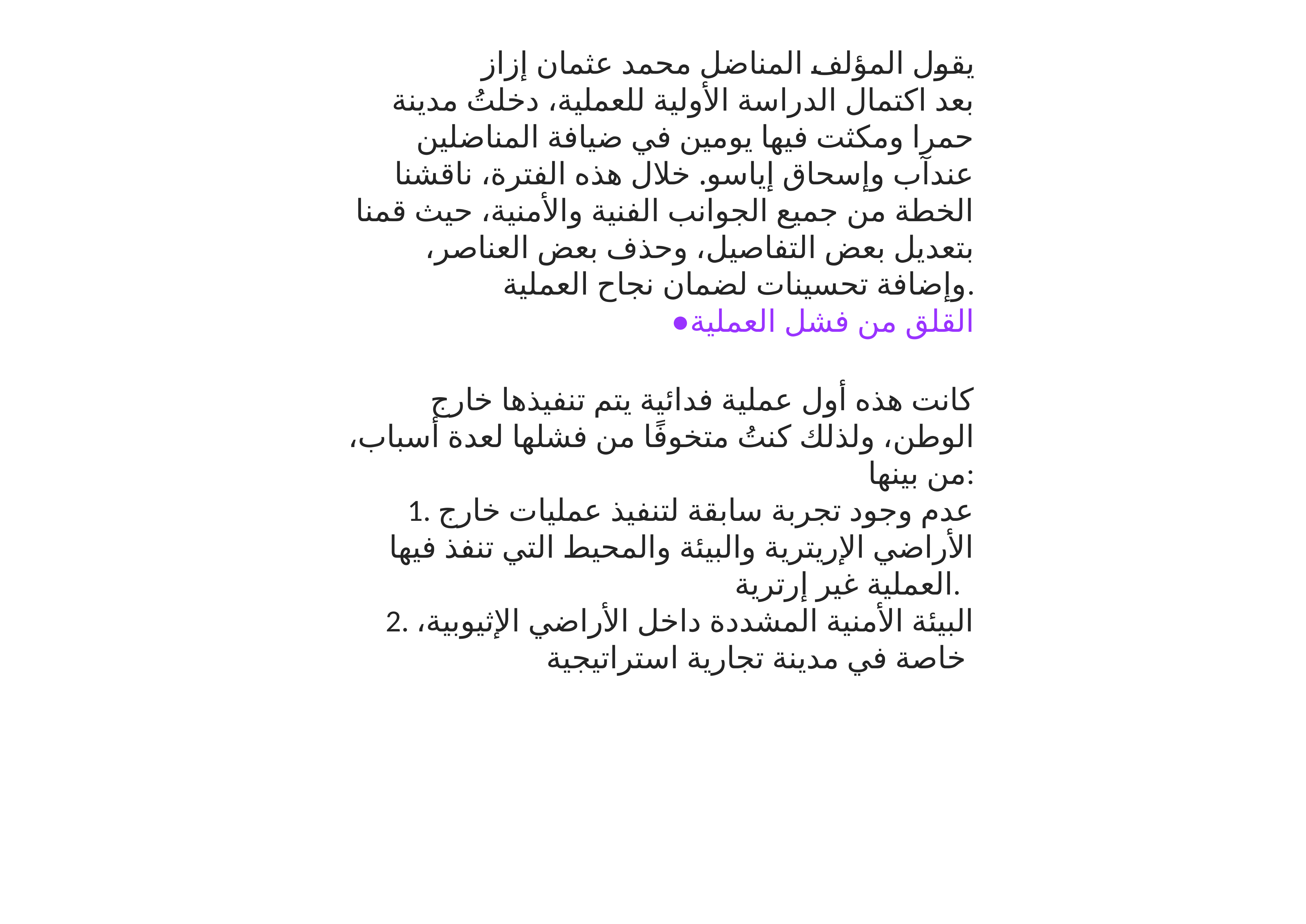

يقول المؤلف المناضل محمد عثمان إزاز
بعد اكتمال الدراسة الأولية للعملية، دخلتُ مدينة حمرا ومكثت فيها يومين في ضيافة المناضلين عندآب وإسحاق إياسو. خلال هذه الفترة، ناقشنا الخطة من جميع الجوانب الفنية والأمنية، حيث قمنا بتعديل بعض التفاصيل، وحذف بعض العناصر، وإضافة تحسينات لضمان نجاح العملية.
●القلق من فشل العملية

كانت هذه أول عملية فدائية يتم تنفيذها خارج الوطن، ولذلك كنتُ متخوفًا من فشلها لعدة أسباب، من بينها:
1. عدم وجود تجربة سابقة لتنفيذ عمليات خارج الأراضي الإريترية والبيئة والمحيط التي تنفذ فيها العملية غير إرترية.
2. البيئة الأمنية المشددة داخل الأراضي الإثيوبية، خاصة في مدينة تجارية استراتيجية